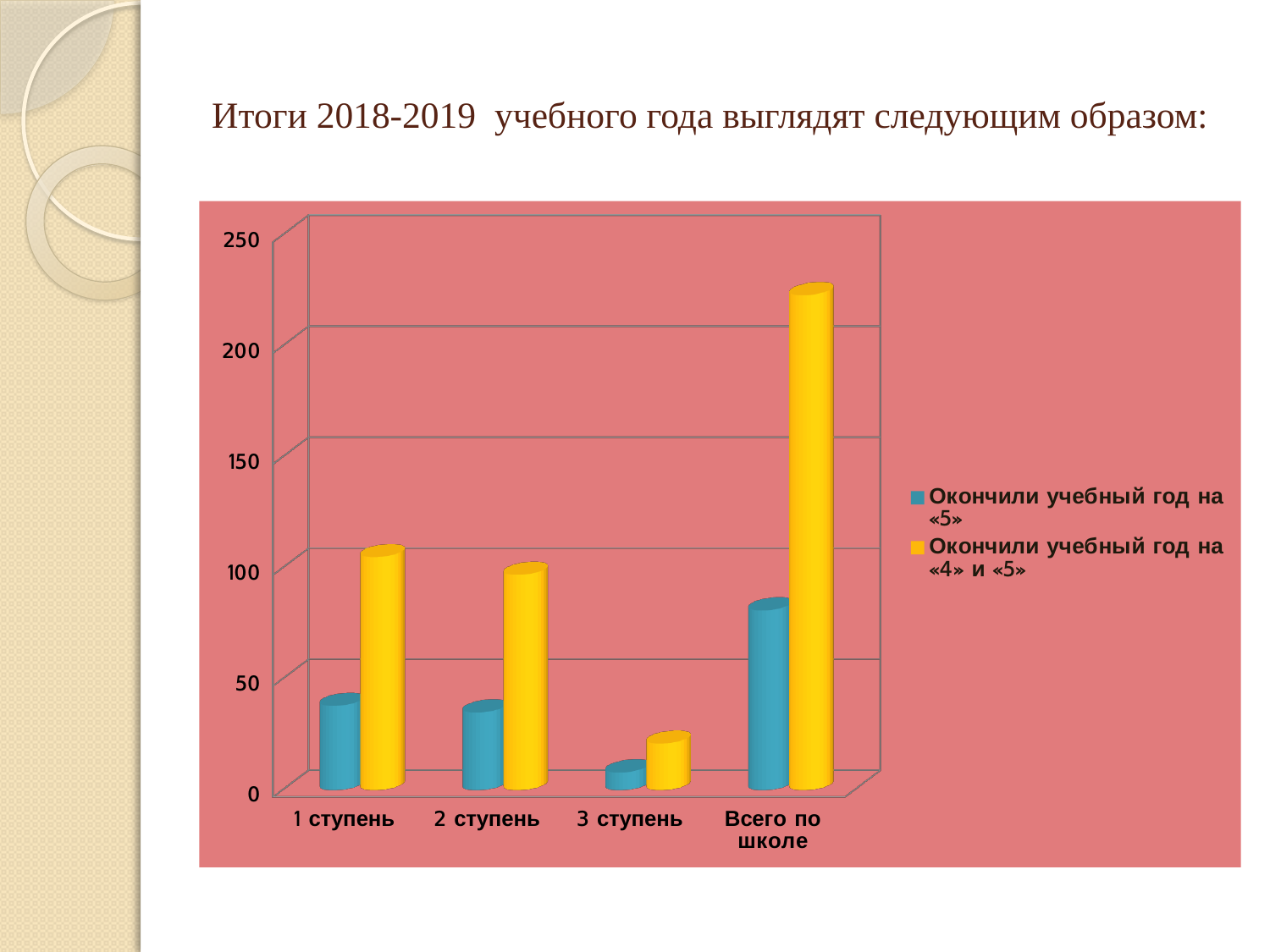

# Итоги 2018-2019  учебного года выглядят следующим образом:

[unsupported chart]